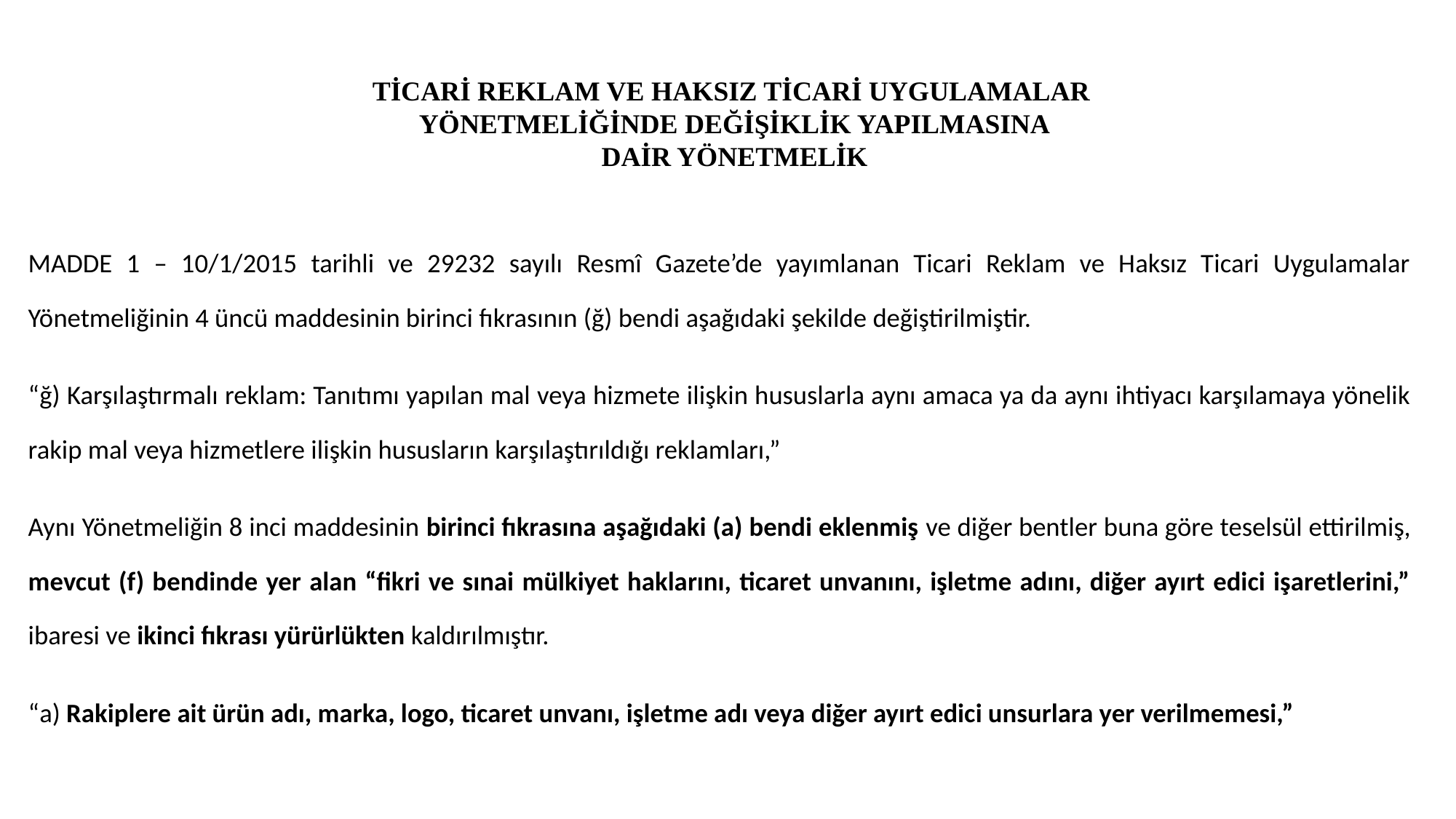

# TİCARİ REKLAM VE HAKSIZ TİCARİ UYGULAMALAR
YÖNETMELİĞİNDE DEĞİŞİKLİK YAPILMASINA
DAİR YÖNETMELİK
MADDE 1 – 10/1/2015 tarihli ve 29232 sayılı Resmî Gazete’de yayımlanan Ticari Reklam ve Haksız Ticari Uygulamalar Yönetmeliğinin 4 üncü maddesinin birinci fıkrasının (ğ) bendi aşağıdaki şekilde değiştirilmiştir.
“ğ) Karşılaştırmalı reklam: Tanıtımı yapılan mal veya hizmete ilişkin hususlarla aynı amaca ya da aynı ihtiyacı karşılamaya yönelik rakip mal veya hizmetlere ilişkin hususların karşılaştırıldığı reklamları,”
Aynı Yönetmeliğin 8 inci maddesinin birinci fıkrasına aşağıdaki (a) bendi eklenmiş ve diğer bentler buna göre teselsül ettirilmiş, mevcut (f) bendinde yer alan “fikri ve sınai mülkiyet haklarını, ticaret unvanını, işletme adını, diğer ayırt edici işaretlerini,” ibaresi ve ikinci fıkrası yürürlükten kaldırılmıştır.
“a) Rakiplere ait ürün adı, marka, logo, ticaret unvanı, işletme adı veya diğer ayırt edici unsurlara yer verilmemesi,”